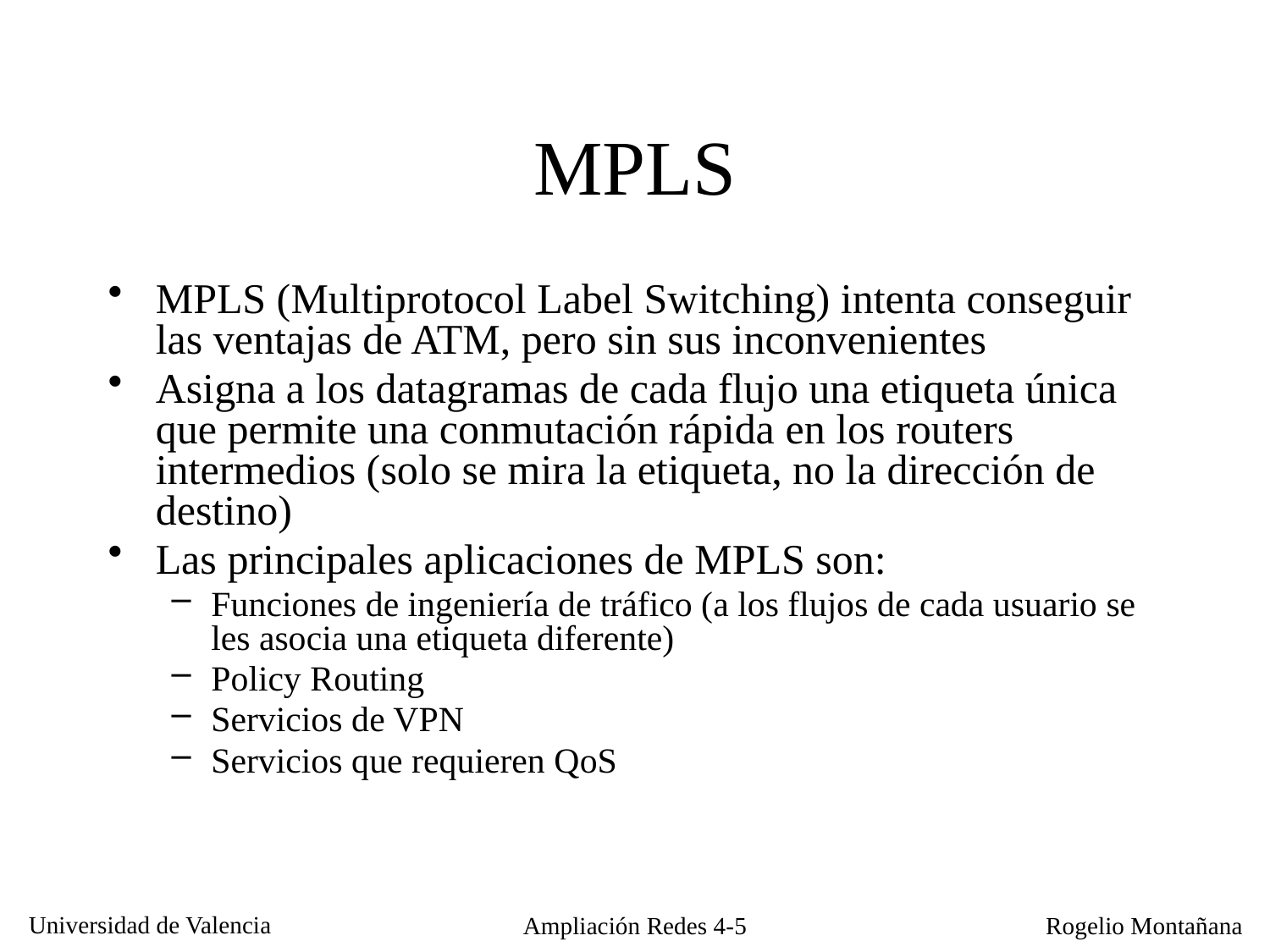

# MPLS
MPLS (Multiprotocol Label Switching) intenta conseguir las ventajas de ATM, pero sin sus inconvenientes
Asigna a los datagramas de cada flujo una etiqueta única que permite una conmutación rápida en los routers intermedios (solo se mira la etiqueta, no la dirección de destino)
Las principales aplicaciones de MPLS son:
Funciones de ingeniería de tráfico (a los flujos de cada usuario se les asocia una etiqueta diferente)
Policy Routing
Servicios de VPN
Servicios que requieren QoS
Ampliación Redes 4-5